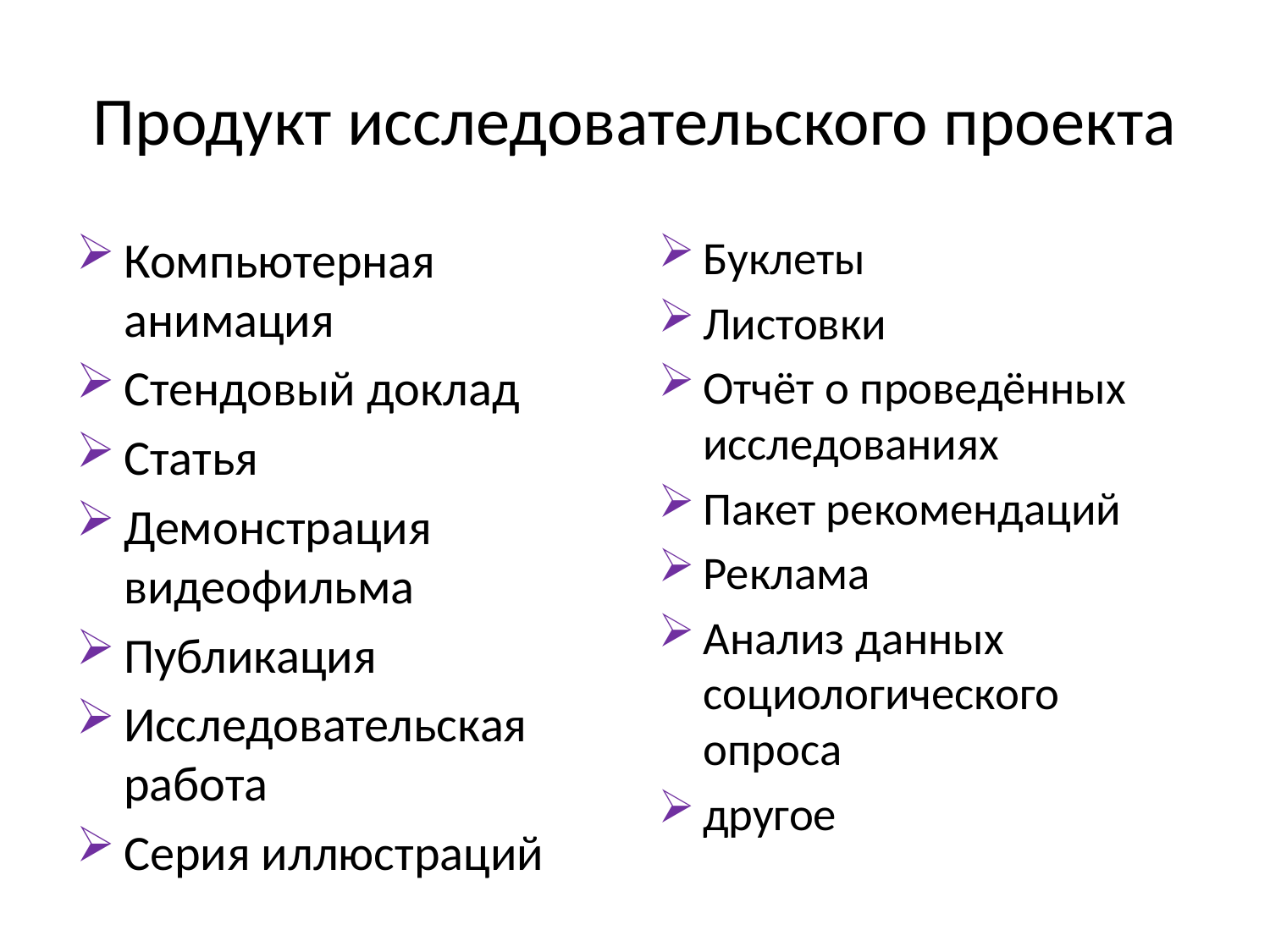

# Продукт исследовательского проекта
Компьютерная анимация
Стендовый доклад
Статья
Демонстрация видеофильма
Публикация
Исследовательская работа
Серия иллюстраций

Буклеты
Листовки
Отчёт о проведённых исследованиях
Пакет рекомендаций
Реклама
Анализ данных социологического опроса
другое